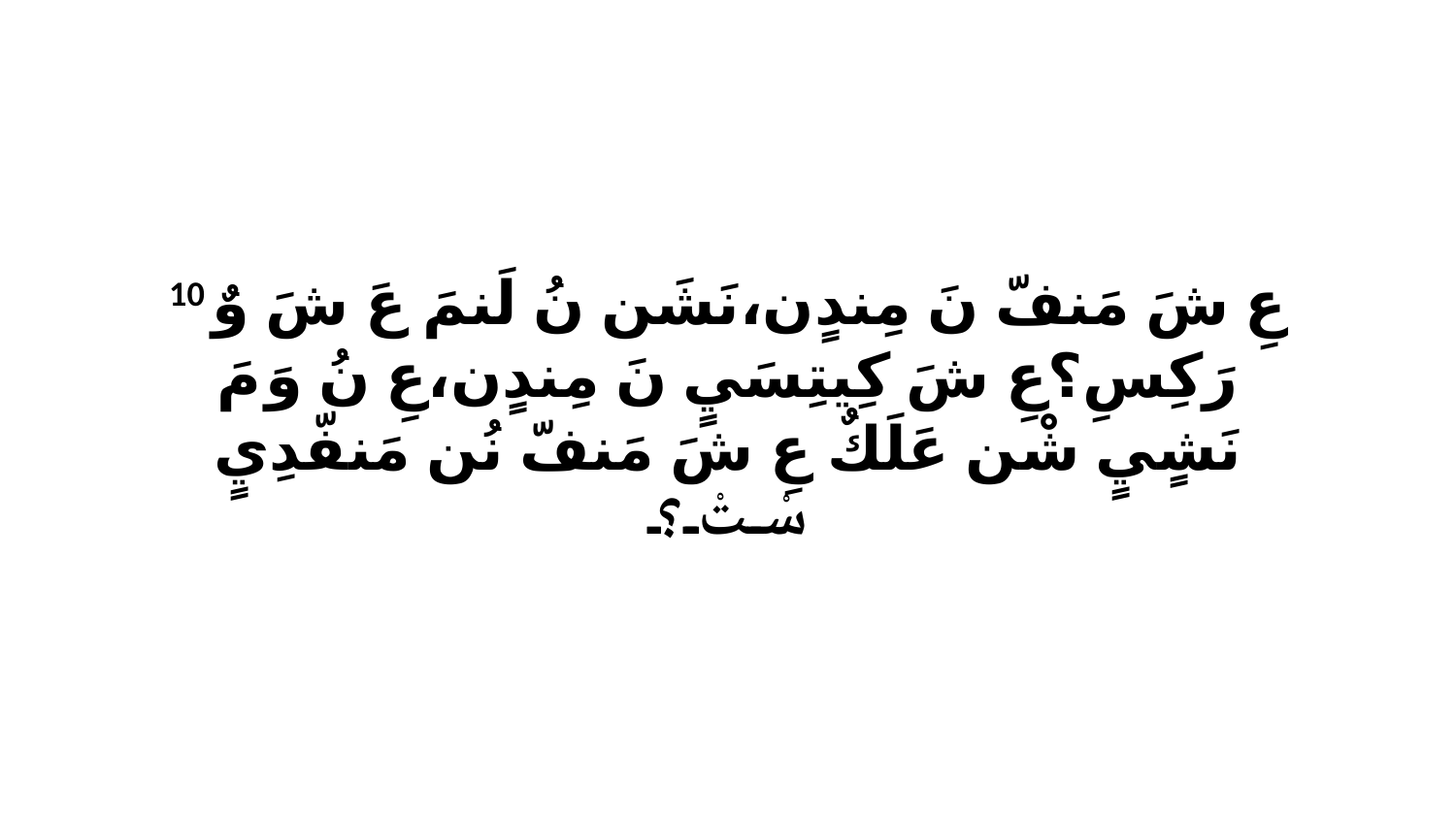

10 عِ شَ مَنفّ نَ مِندٍن،نَشَن نُ لَنمَ عَ شَ وٌ رَكِسِ؟عِ شَ كِيتِسَيٍ نَ مِندٍن،عِ نُ وَ مَ نَشٍيٍ شْن عَلَكٌ عِ شَ مَنفّ نُن مَنفّدِيٍ سْتْ؟